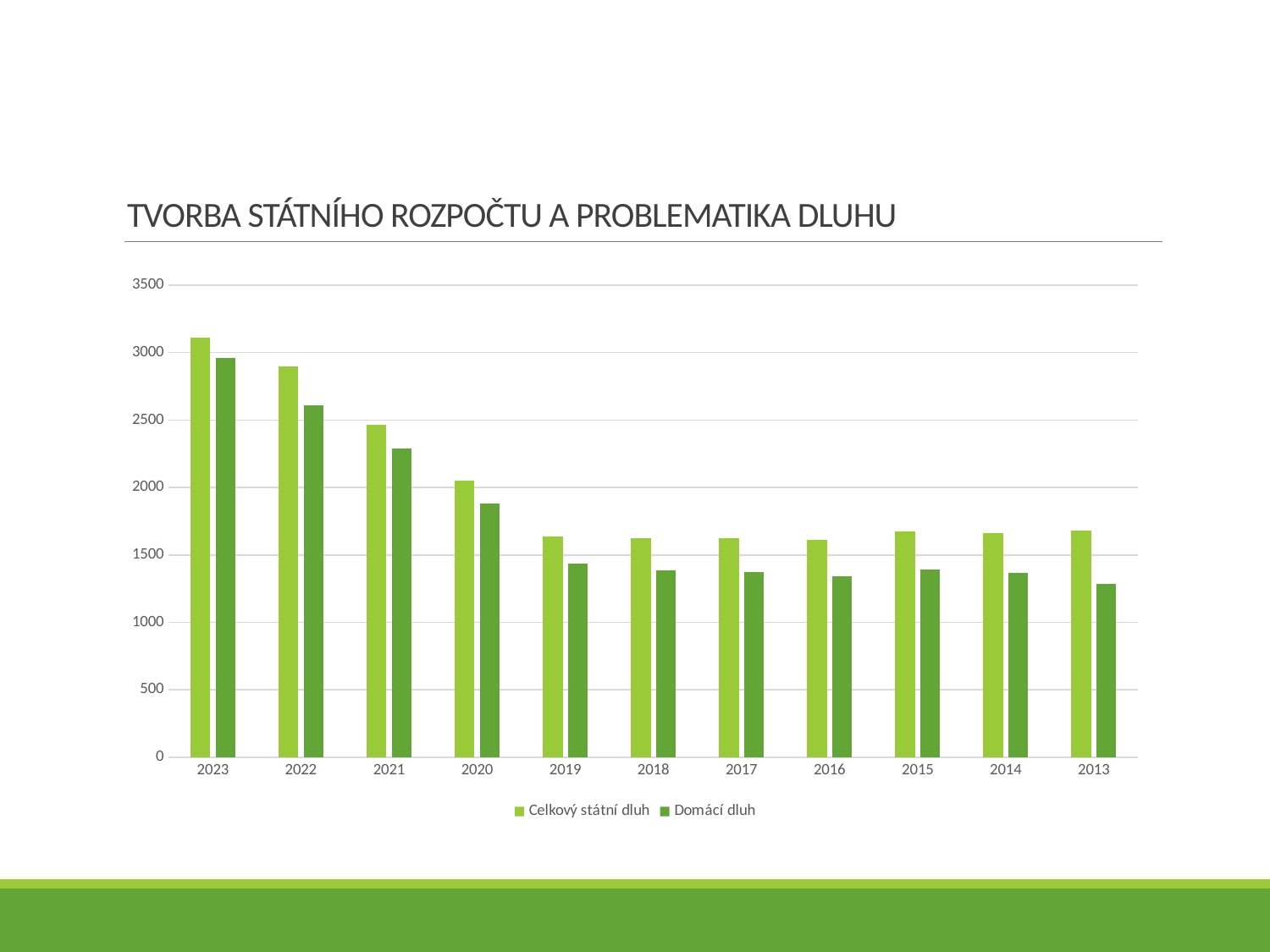

# Tvorba státního rozpočtu a problematika dluhu

### Chart

| Category | Celkový státní dluh | Domácí dluh |
|---|---|---|
| 2023 | 3110.0 | 2959.0 |
| 2022 | 2895.0 | 2606.0 |
| 2021 | 2466.0 | 2292.0 |
| 2020 | 2049.0 | 1883.0 |
| 2019 | 1640.0 | 1437.0 |
| 2018 | 1622.0 | 1386.0 |
| 2017 | 1624.0 | 1371.0 |
| 2016 | 1613.0 | 1343.0 |
| 2015 | 1673.0 | 1389.0 |
| 2014 | 1663.0 | 1364.0 |
| 2013 | 1683.0 | 1288.0 |